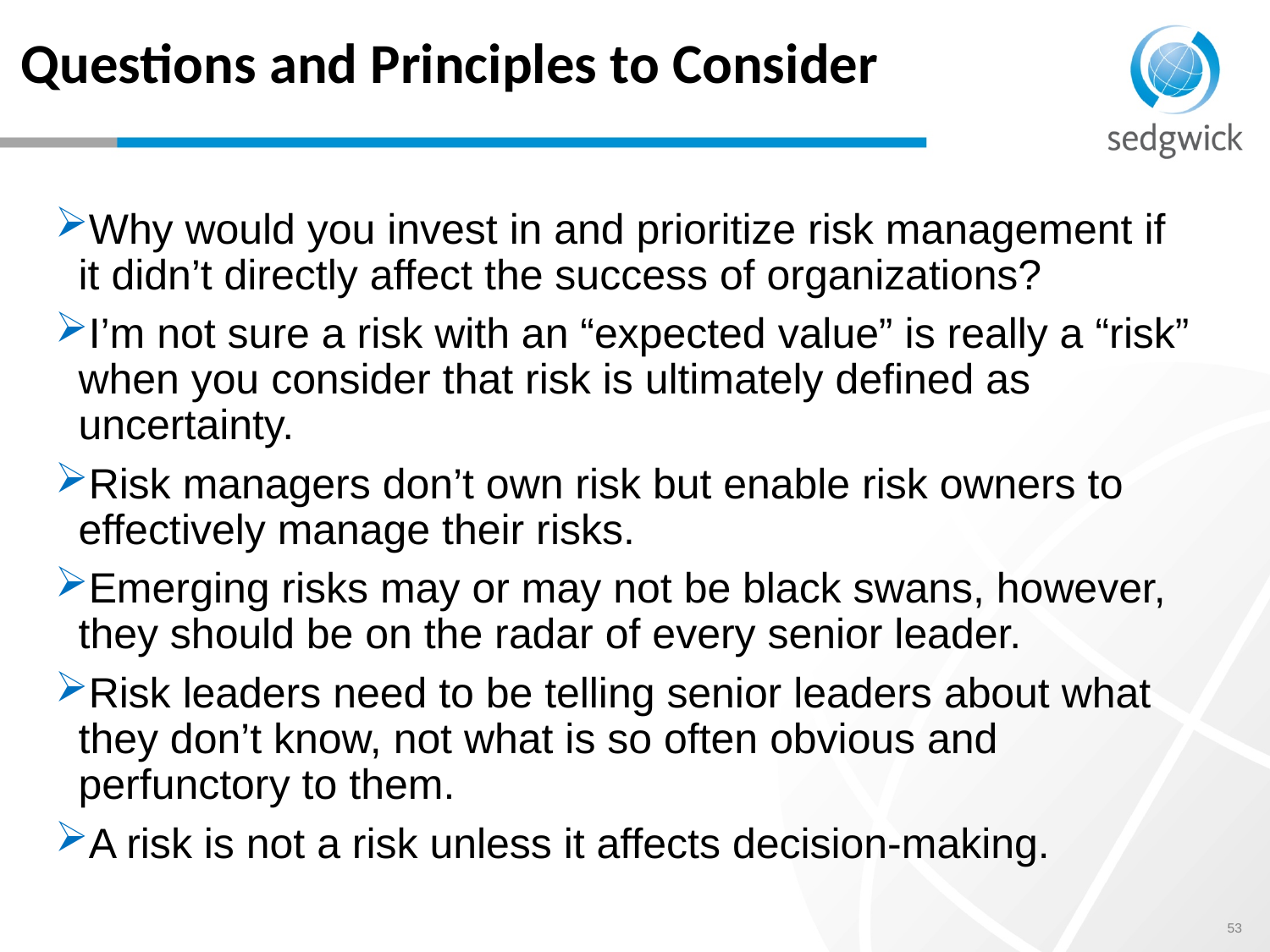

# Questions and Principles to Consider
Why would you invest in and prioritize risk management if it didn’t directly affect the success of organizations?
I’m not sure a risk with an “expected value” is really a “risk” when you consider that risk is ultimately defined as uncertainty.
Risk managers don’t own risk but enable risk owners to effectively manage their risks.
Emerging risks may or may not be black swans, however, they should be on the radar of every senior leader.
Risk leaders need to be telling senior leaders about what they don’t know, not what is so often obvious and perfunctory to them.
A risk is not a risk unless it affects decision-making.